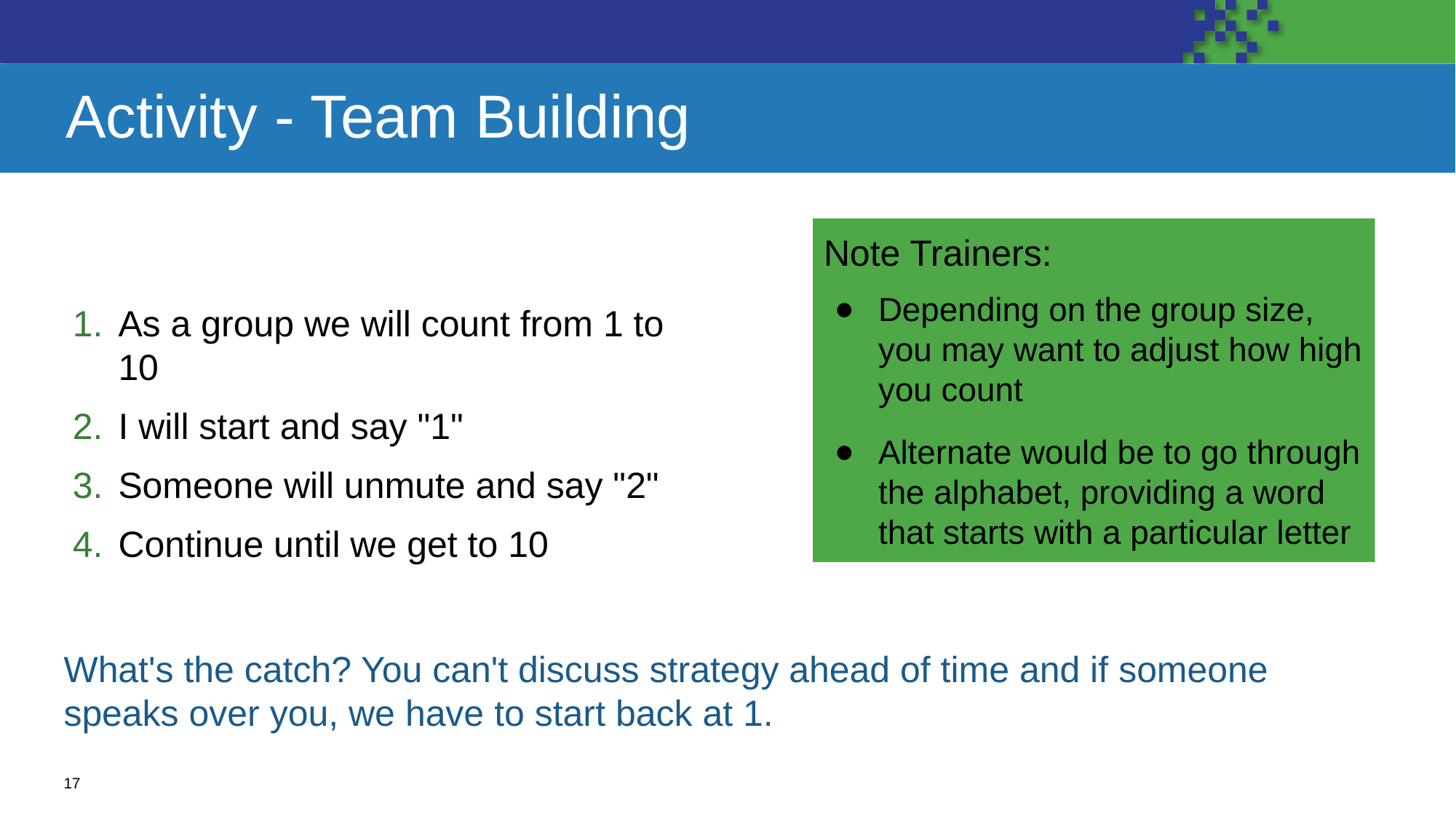

# Activity - Team Building
Note Trainers:
Depending on the group size, you may want to adjust how high you count
Alternate would be to go through the alphabet, providing a word that starts with a particular letter
As a group we will count from 1 to 10
I will start and say "1"
Someone will unmute and say "2"
Continue until we get to 10

What's the catch? You can't discuss strategy ahead of time and if someone speaks over you, we have to start back at 1.
17